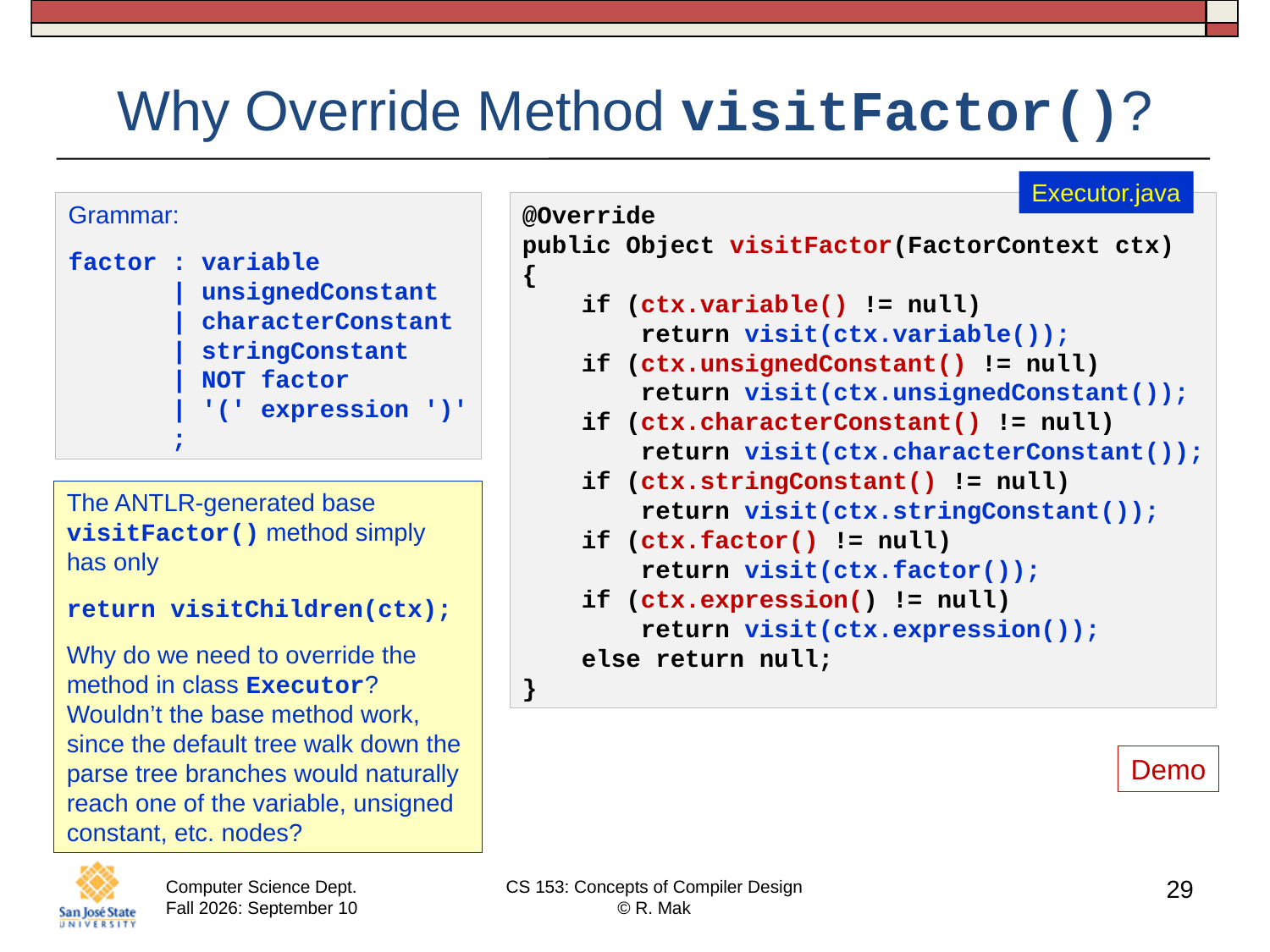

# Why Override Method visitFactor()?
Executor.java
Grammar:

factor : variable
       | unsignedConstant
       | characterConstant
       | stringConstant
       | NOT factor
       | '(' expression ')'
       ;
@Override
public Object visitFactor(FactorContext ctx)
{
    if (ctx.variable() != null)
        return visit(ctx.variable());
    if (ctx.unsignedConstant() != null)
        return visit(ctx.unsignedConstant());
    if (ctx.characterConstant() != null)
        return visit(ctx.characterConstant());
    if (ctx.stringConstant() != null)
        return visit(ctx.stringConstant());
    if (ctx.factor() != null)
        return visit(ctx.factor());
    if (ctx.expression() != null)
        return visit(ctx.expression());
    else return null;
}
The ANTLR-generated base visitFactor() method simply has only

return visitChildren(ctx);

Why do we need to override the method in class Executor? Wouldn’t the base method work, since the default tree walk down the parse tree branches would naturally reach one of the variable, unsigned constant, etc. nodes?
Demo
29